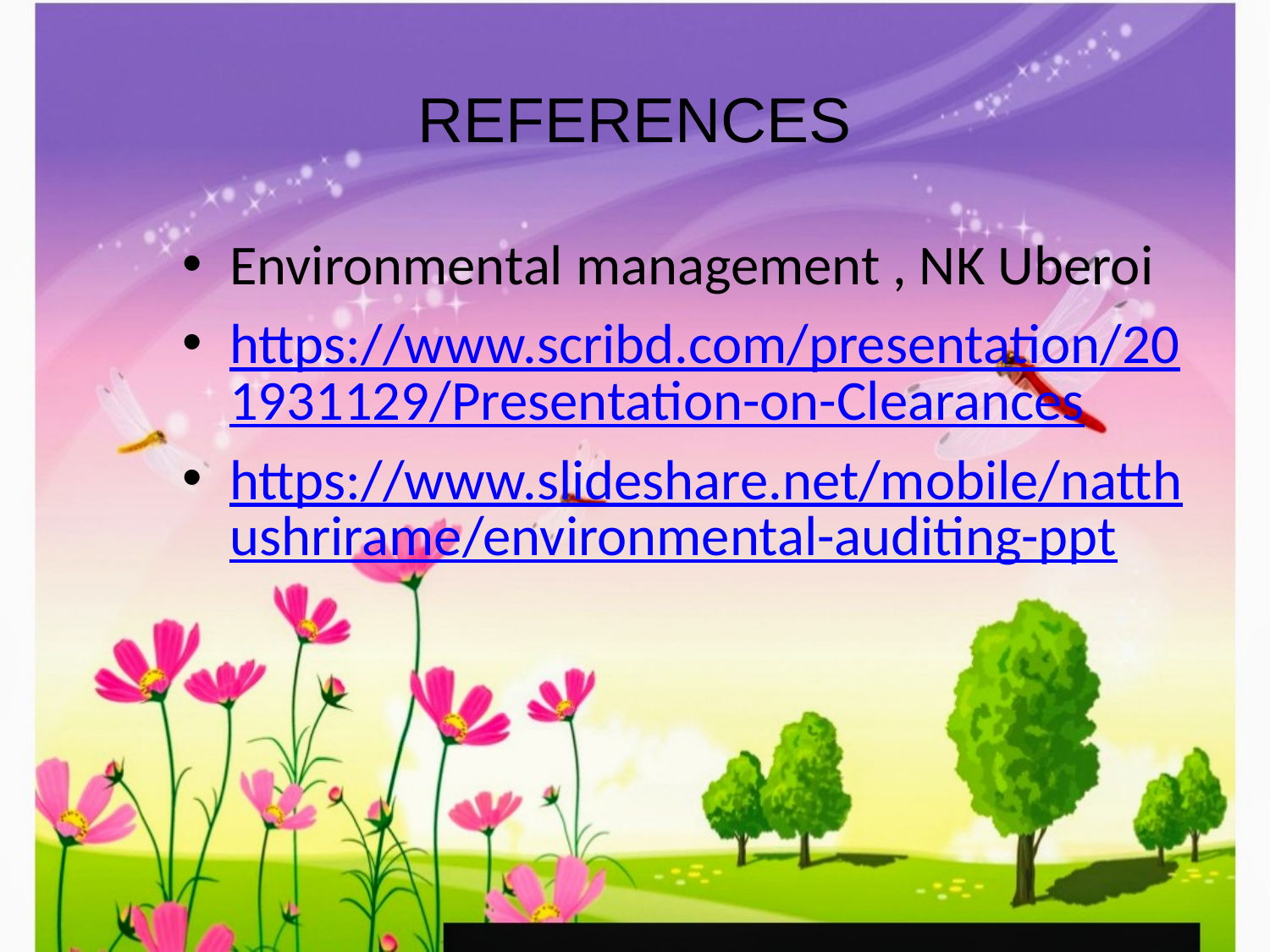

# REFERENCES
Environmental management , NK Uberoi
https://www.scribd.com/presentation/201931129/Presentation-on-Clearances
https://www.slideshare.net/mobile/natthushrirame/environmental-auditing-ppt